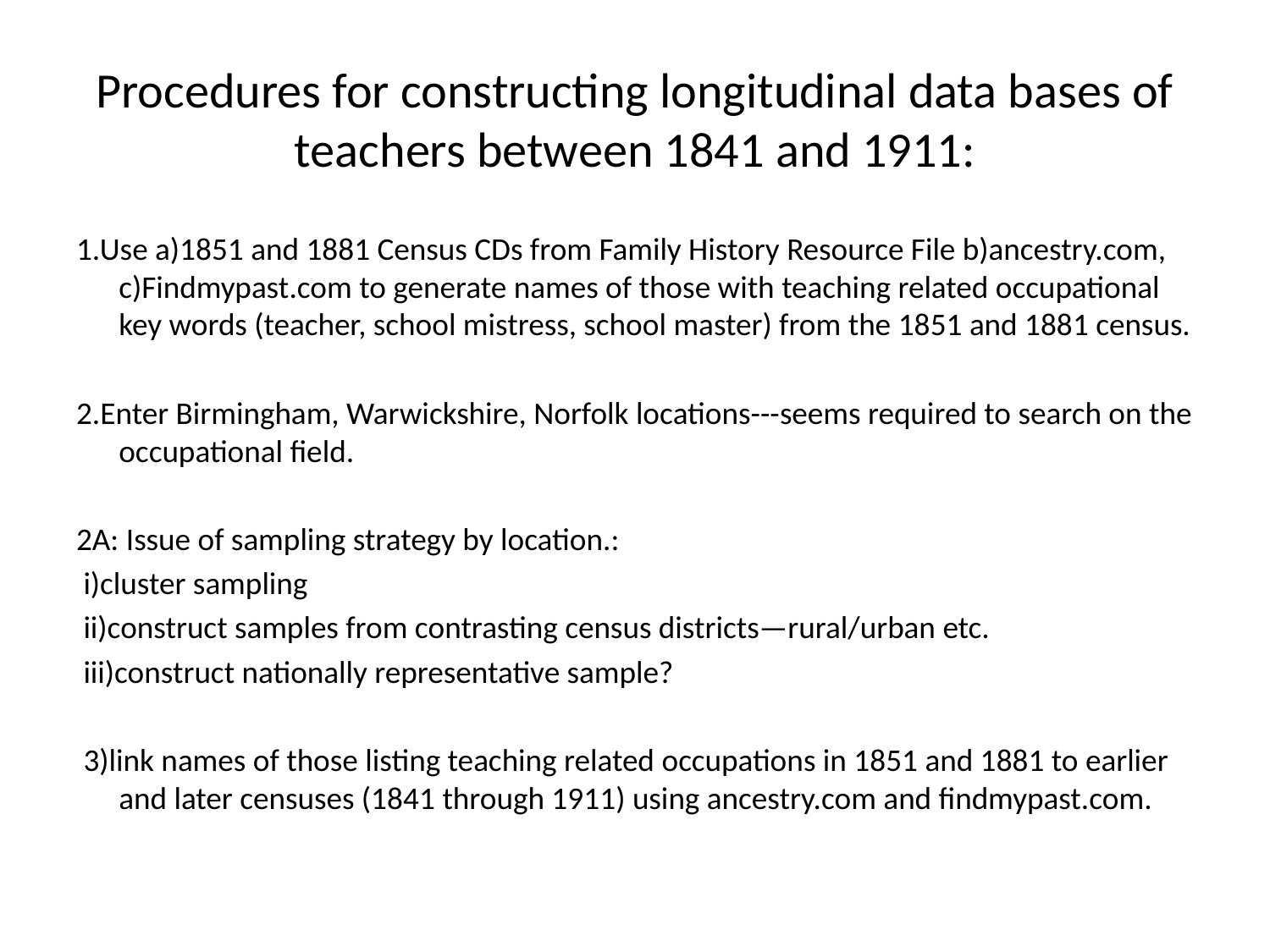

# Procedures for constructing longitudinal data bases of teachers between 1841 and 1911:
1.Use a)1851 and 1881 Census CDs from Family History Resource File b)ancestry.com, c)Findmypast.com to generate names of those with teaching related occupational key words (teacher, school mistress, school master) from the 1851 and 1881 census.

2.Enter Birmingham, Warwickshire, Norfolk locations---seems required to search on the occupational field.

2A: Issue of sampling strategy by location.:
 i)cluster sampling
 ii)construct samples from contrasting census districts—rural/urban etc.
 iii)construct nationally representative sample?

 3)link names of those listing teaching related occupations in 1851 and 1881 to earlier and later censuses (1841 through 1911) using ancestry.com and findmypast.com.